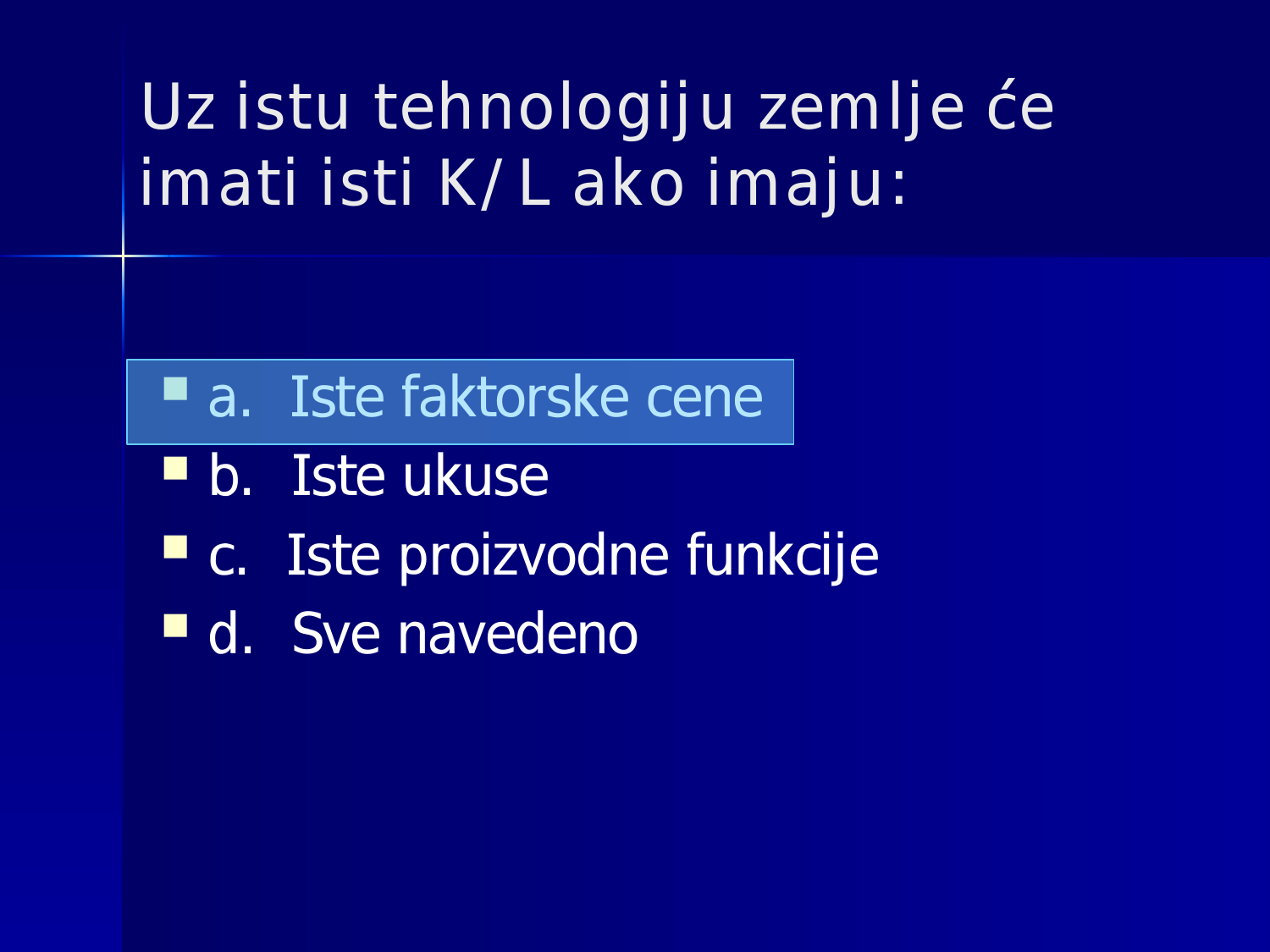

# Uz istu tehnologiju zemlje će imati isti K/L ako imaju:

a.  Iste faktorske cene
b.  Iste ukuse
c.  Iste proizvodne funkcije
d.  Sve navedeno